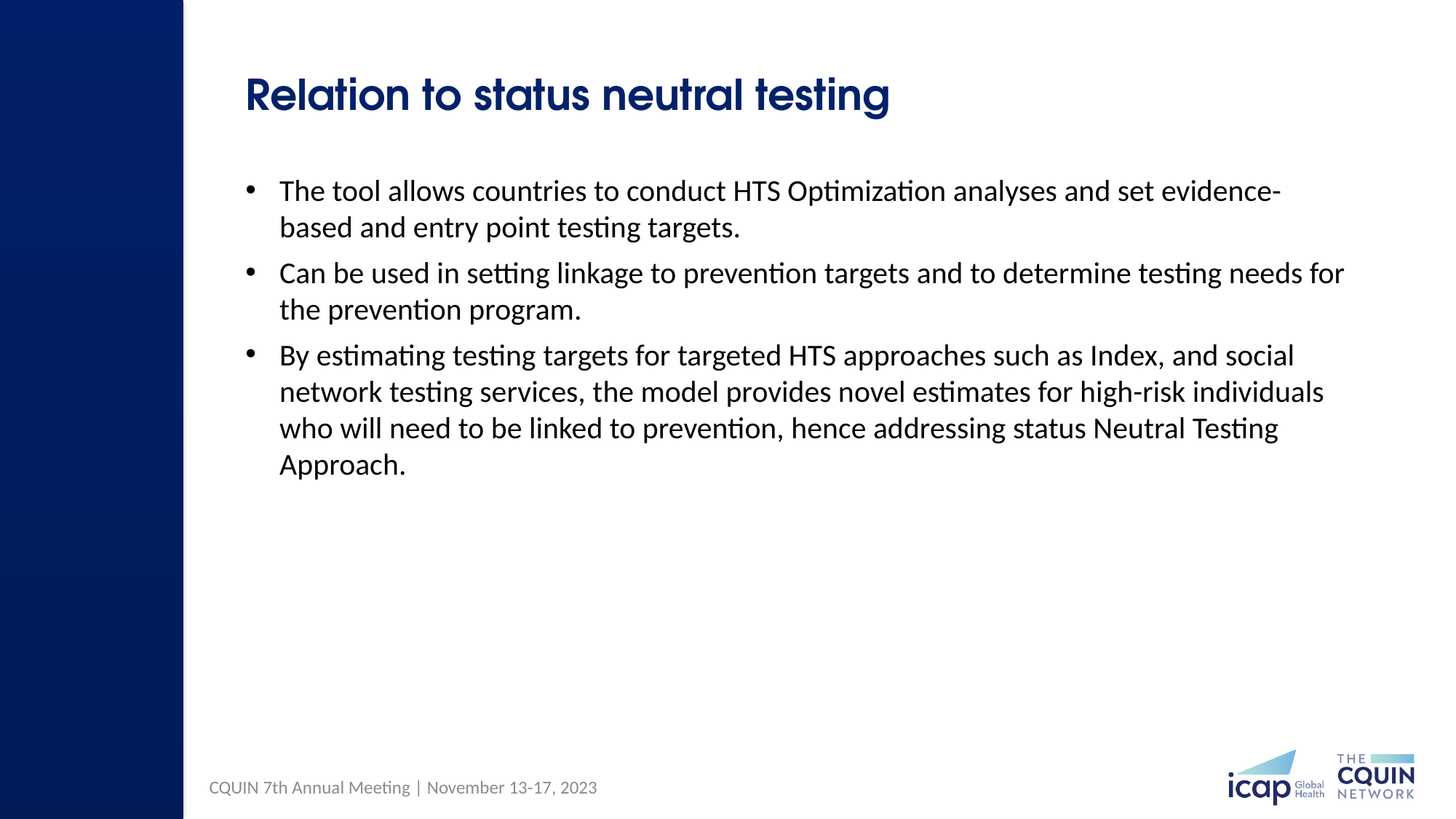

# Relation to status neutral testing
The tool allows countries to conduct HTS Optimization analyses and set evidence-based and entry point testing targets.
Can be used in setting linkage to prevention targets and to determine testing needs for the prevention program.
By estimating testing targets for targeted HTS approaches such as Index, and social network testing services, the model provides novel estimates for high-risk individuals who will need to be linked to prevention, hence addressing status Neutral Testing Approach.